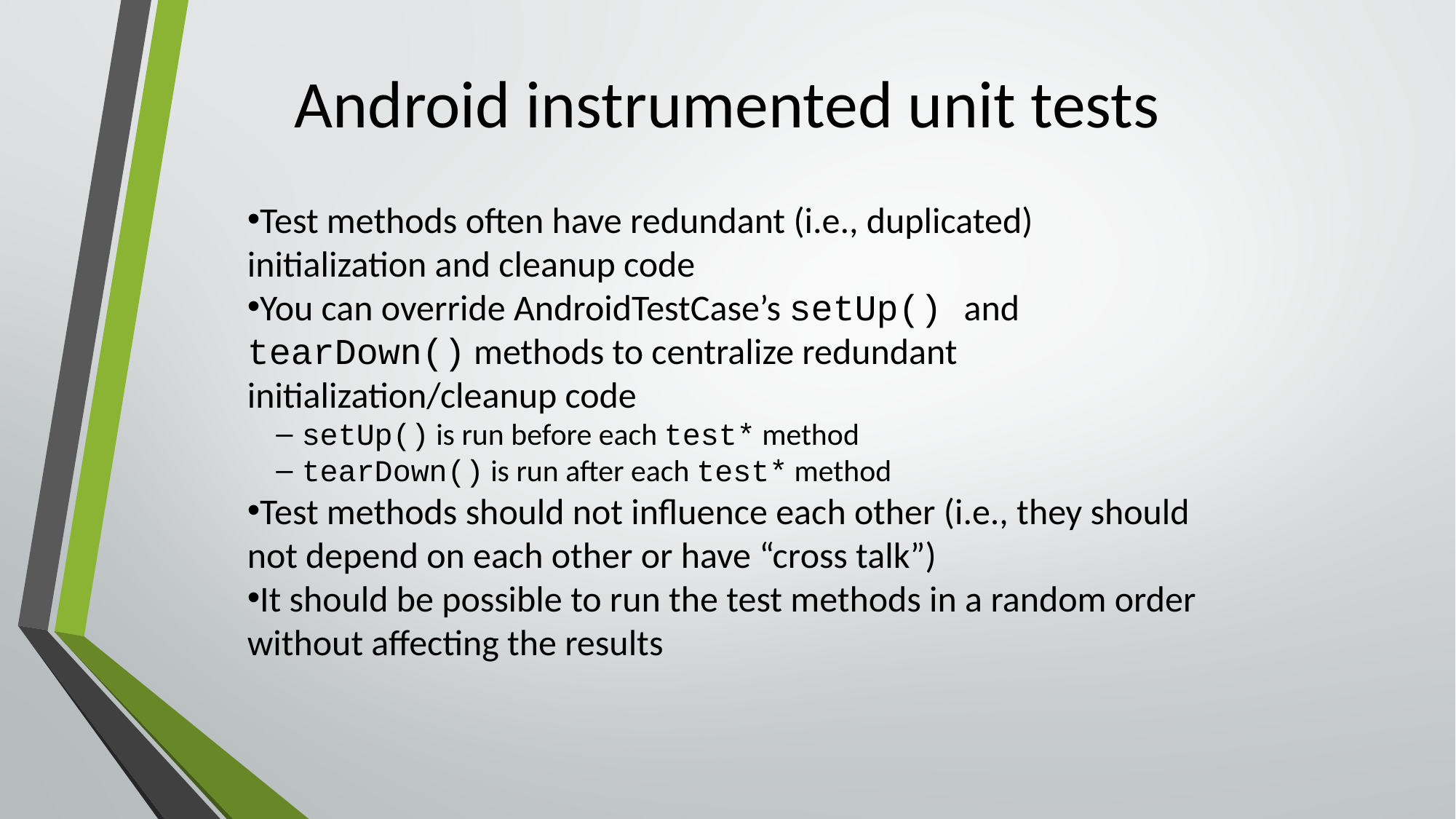

Android instrumented unit tests
Test methods often have redundant (i.e., duplicated) initialization and cleanup code
You can override AndroidTestCase’s setUp() and tearDown() methods to centralize redundant initialization/cleanup code
setUp() is run before each test* method
tearDown() is run after each test* method
Test methods should not influence each other (i.e., they should not depend on each other or have “cross talk”)
It should be possible to run the test methods in a random order without affecting the results